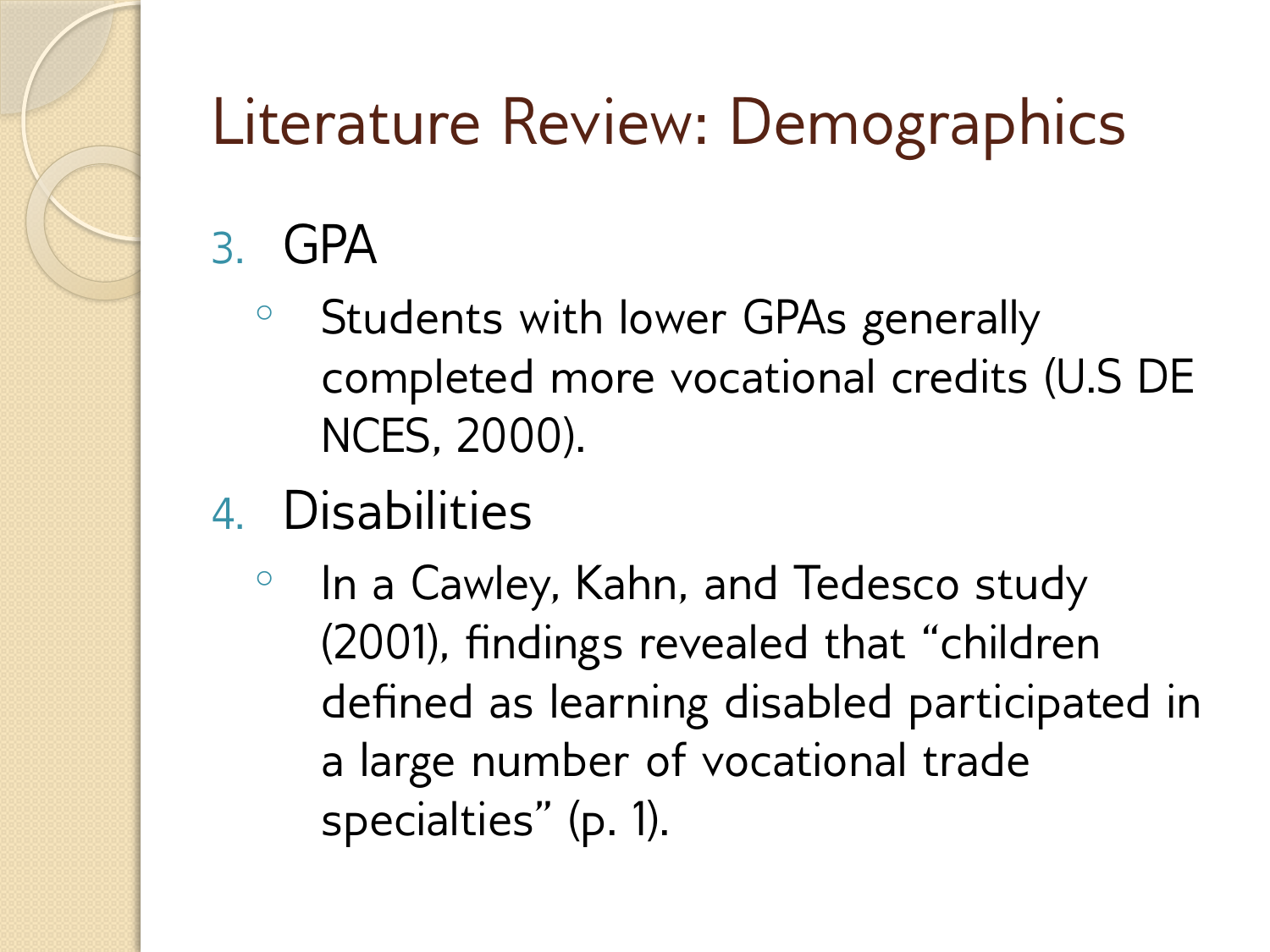

# Literature Review: Demographics
GPA
Students with lower GPAs generally completed more vocational credits (U.S DE NCES, 2000).
Disabilities
In a Cawley, Kahn, and Tedesco study (2001), findings revealed that “children defined as learning disabled participated in a large number of vocational trade specialties” (p. 1).